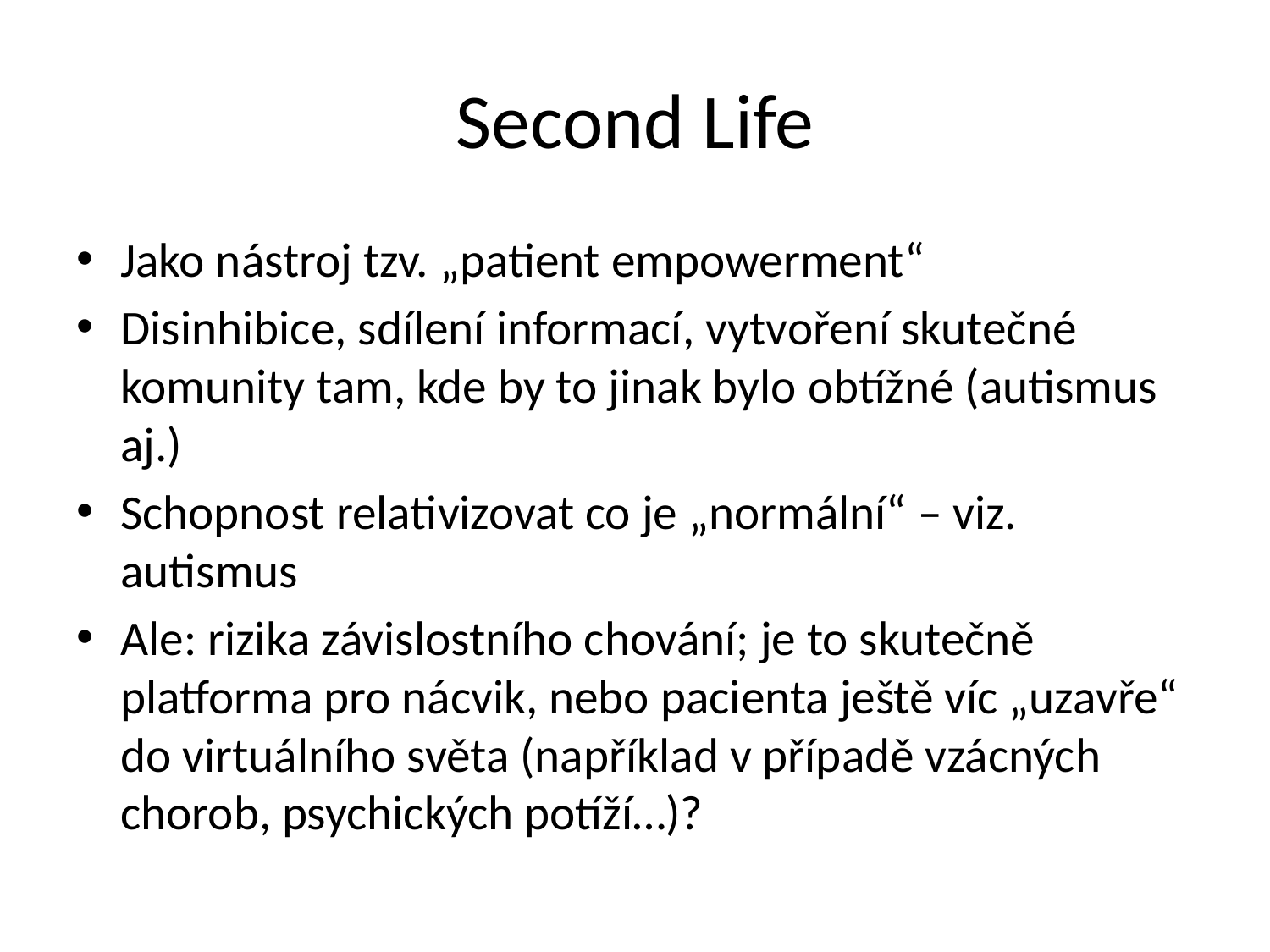

# Second Life
Jako nástroj tzv. „patient empowerment“
Disinhibice, sdílení informací, vytvoření skutečné komunity tam, kde by to jinak bylo obtížné (autismus aj.)
Schopnost relativizovat co je „normální“ – viz. autismus
Ale: rizika závislostního chování; je to skutečně platforma pro nácvik, nebo pacienta ještě víc „uzavře“ do virtuálního světa (například v případě vzácných chorob, psychických potíží…)?